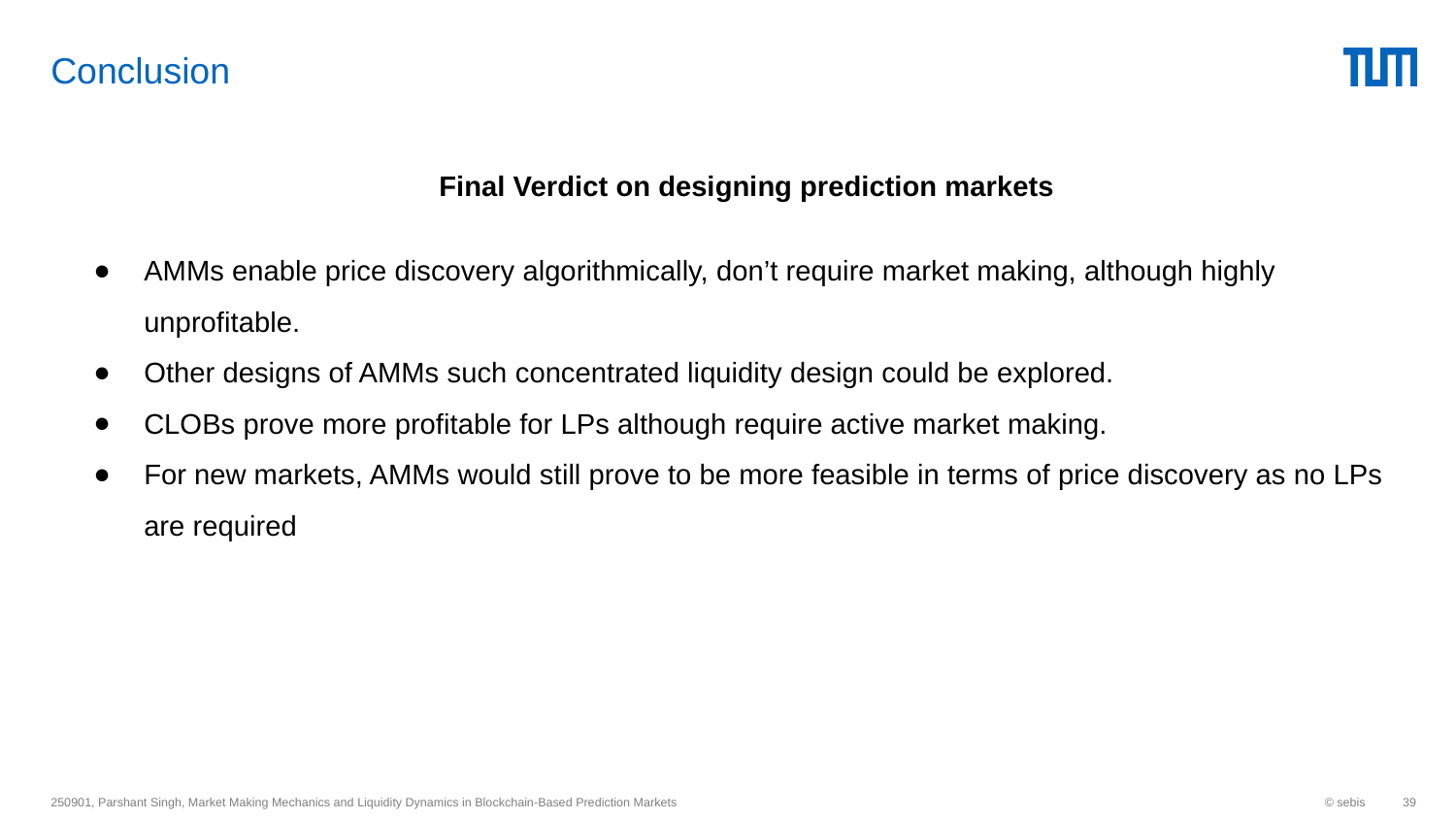

# Conclusion
Final Verdict on designing prediction markets
AMMs enable price discovery algorithmically, don’t require market making, although highly unprofitable.
Other designs of AMMs such concentrated liquidity design could be explored.
CLOBs prove more profitable for LPs although require active market making.
For new markets, AMMs would still prove to be more feasible in terms of price discovery as no LPs are required
250901, Parshant Singh, Market Making Mechanics and Liquidity Dynamics in Blockchain-Based Prediction Markets
© sebis
39